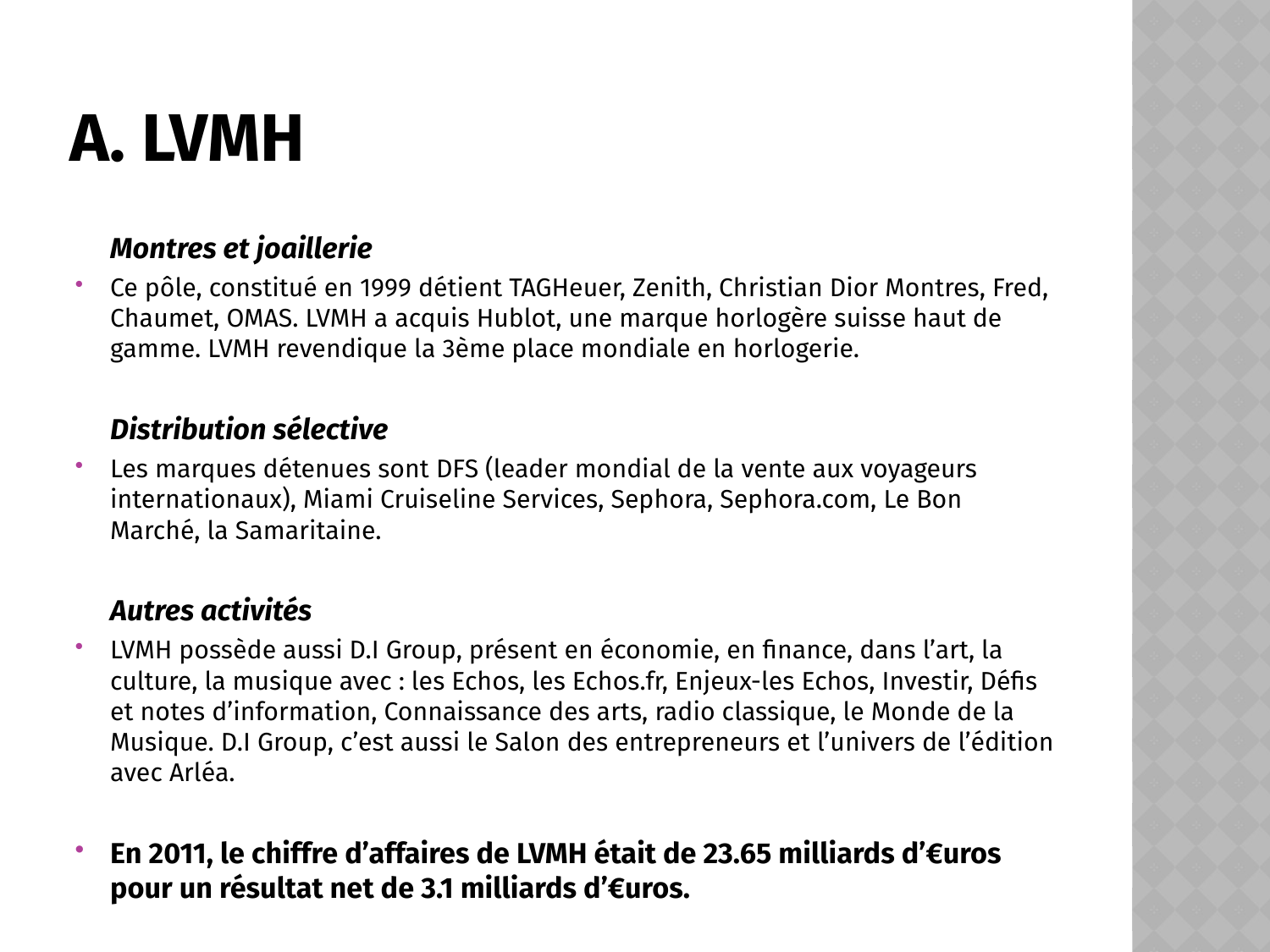

# A. LVMH
	Montres et joaillerie
Ce pôle, constitué en 1999 détient TAGHeuer, Zenith, Christian Dior Montres, Fred, Chaumet, OMAS. LVMH a acquis Hublot, une marque horlogère suisse haut de gamme. LVMH revendique la 3ème place mondiale en horlogerie.

	Distribution sélective
Les marques détenues sont DFS (leader mondial de la vente aux voyageurs internationaux), Miami Cruiseline Services, Sephora, Sephora.com, Le Bon Marché, la Samaritaine.

	Autres activités
LVMH possède aussi D.I Group, présent en économie, en finance, dans l’art, la culture, la musique avec : les Echos, les Echos.fr, Enjeux-les Echos, Investir, Défis et notes d’information, Connaissance des arts, radio classique, le Monde de la Musique. D.I Group, c’est aussi le Salon des entrepreneurs et l’univers de l’édition avec Arléa.

En 2011, le chiffre d’affaires de LVMH était de 23.65 milliards d’€uros pour un résultat net de 3.1 milliards d’€uros.